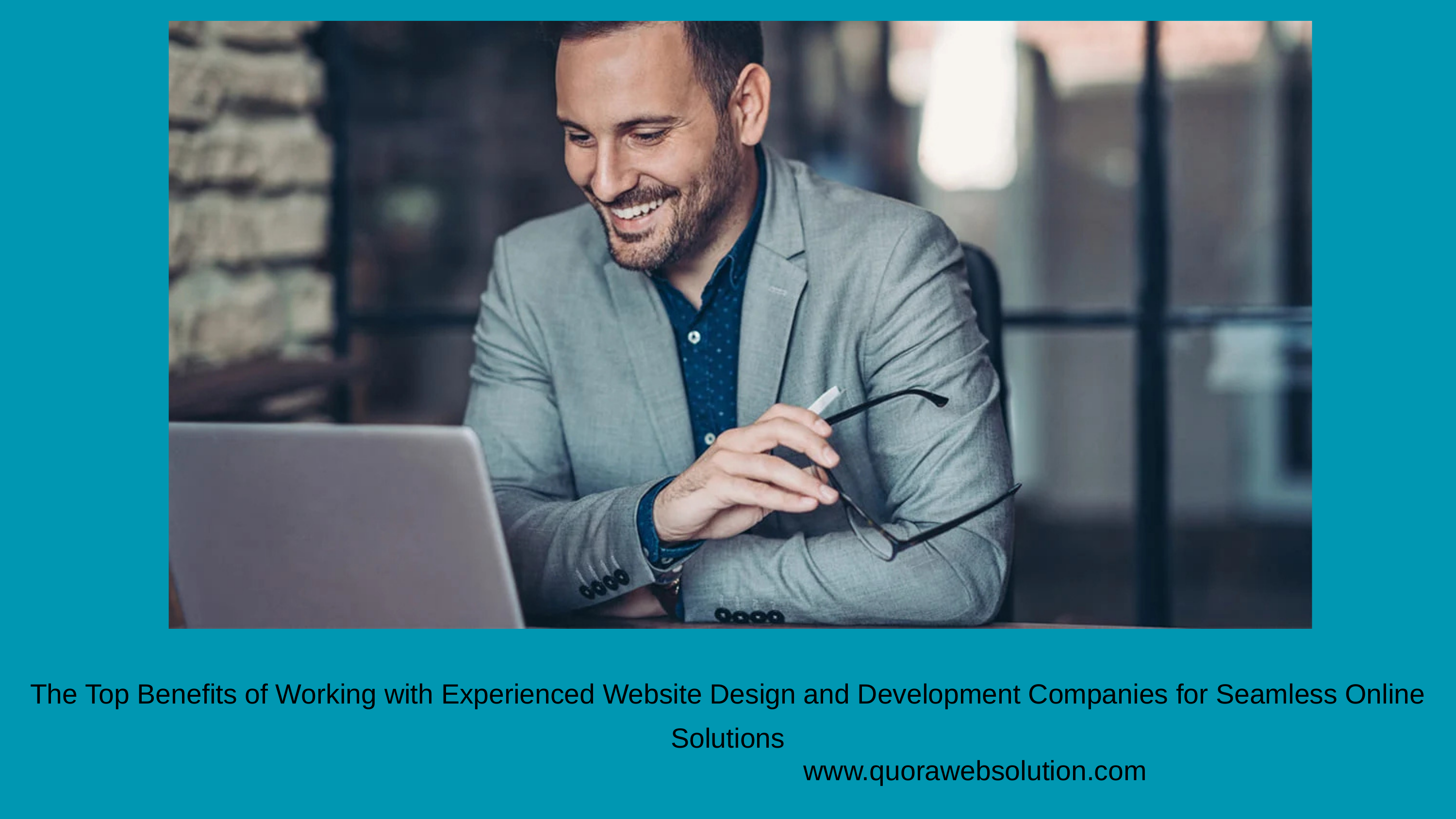

The Top Benefits of Working with Experienced Website Design and Development Companies for Seamless Online Solutions
www.quorawebsolution.com